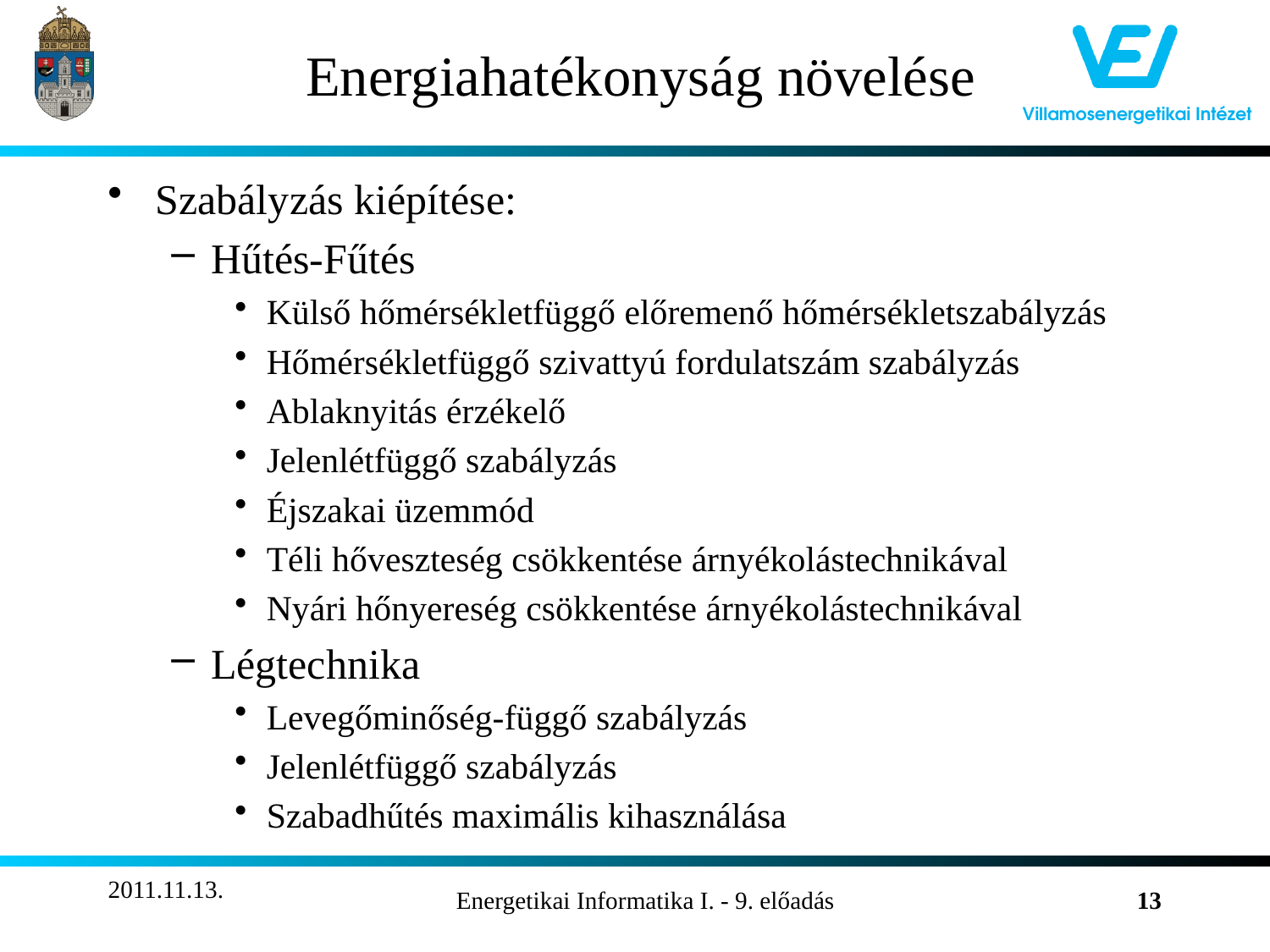

# Energiahatékonyság növelése
Szabályzás kiépítése:
Hűtés-Fűtés
Külső hőmérsékletfüggő előremenő hőmérsékletszabályzás
Hőmérsékletfüggő szivattyú fordulatszám szabályzás
Ablaknyitás érzékelő
Jelenlétfüggő szabályzás
Éjszakai üzemmód
Téli hőveszteség csökkentése árnyékolástechnikával
Nyári hőnyereség csökkentése árnyékolástechnikával
Légtechnika
Levegőminőség-függő szabályzás
Jelenlétfüggő szabályzás
Szabadhűtés maximális kihasználása

2011.11.13.
Energetikai Informatika I. - 9. előadás
13